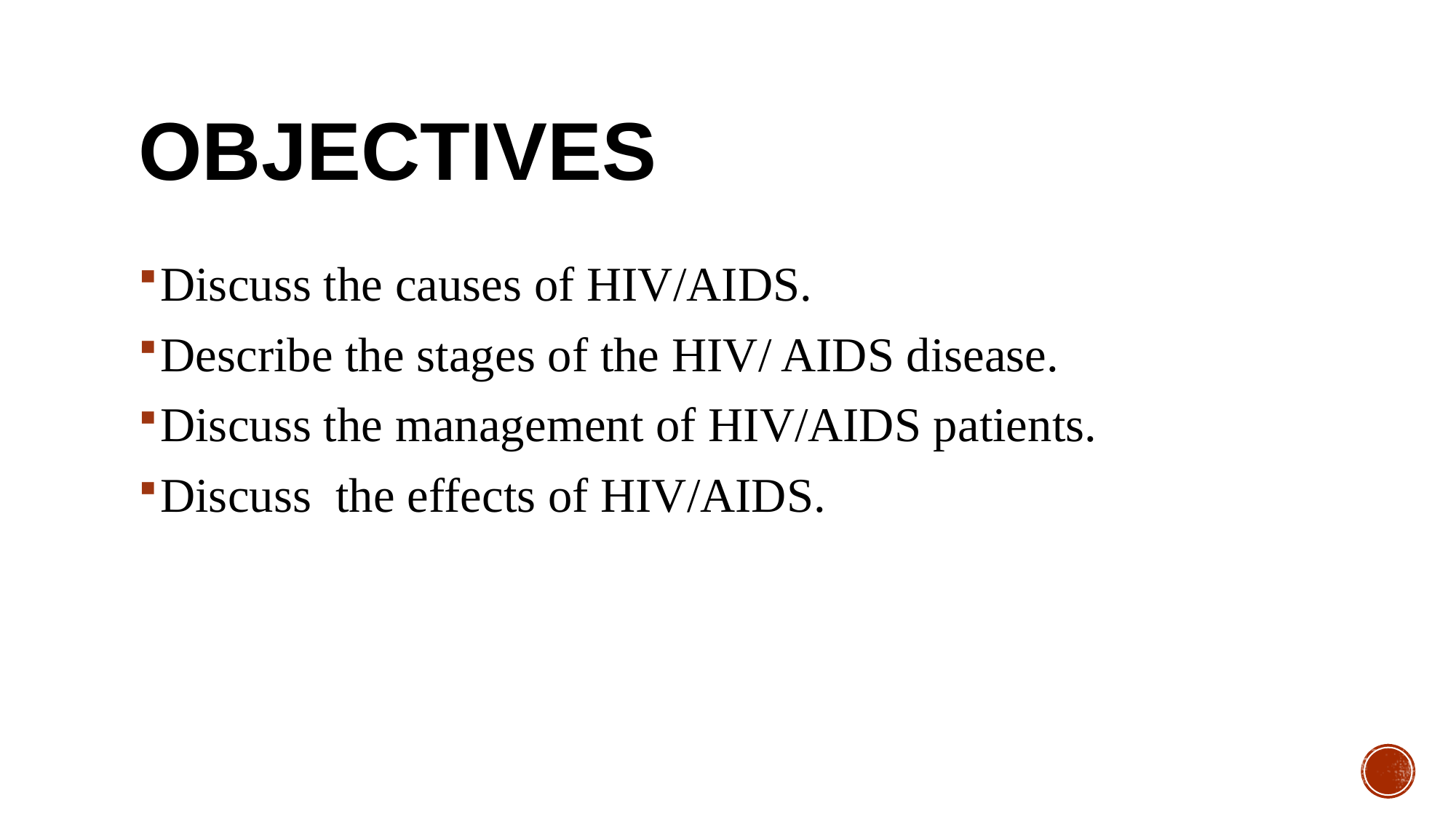

# OBJECTIVES
Discuss the causes of HIV/AIDS.
Describe the stages of the HIV/ AIDS disease.
Discuss the management of HIV/AIDS patients.
Discuss  the effects of HIV/AIDS.